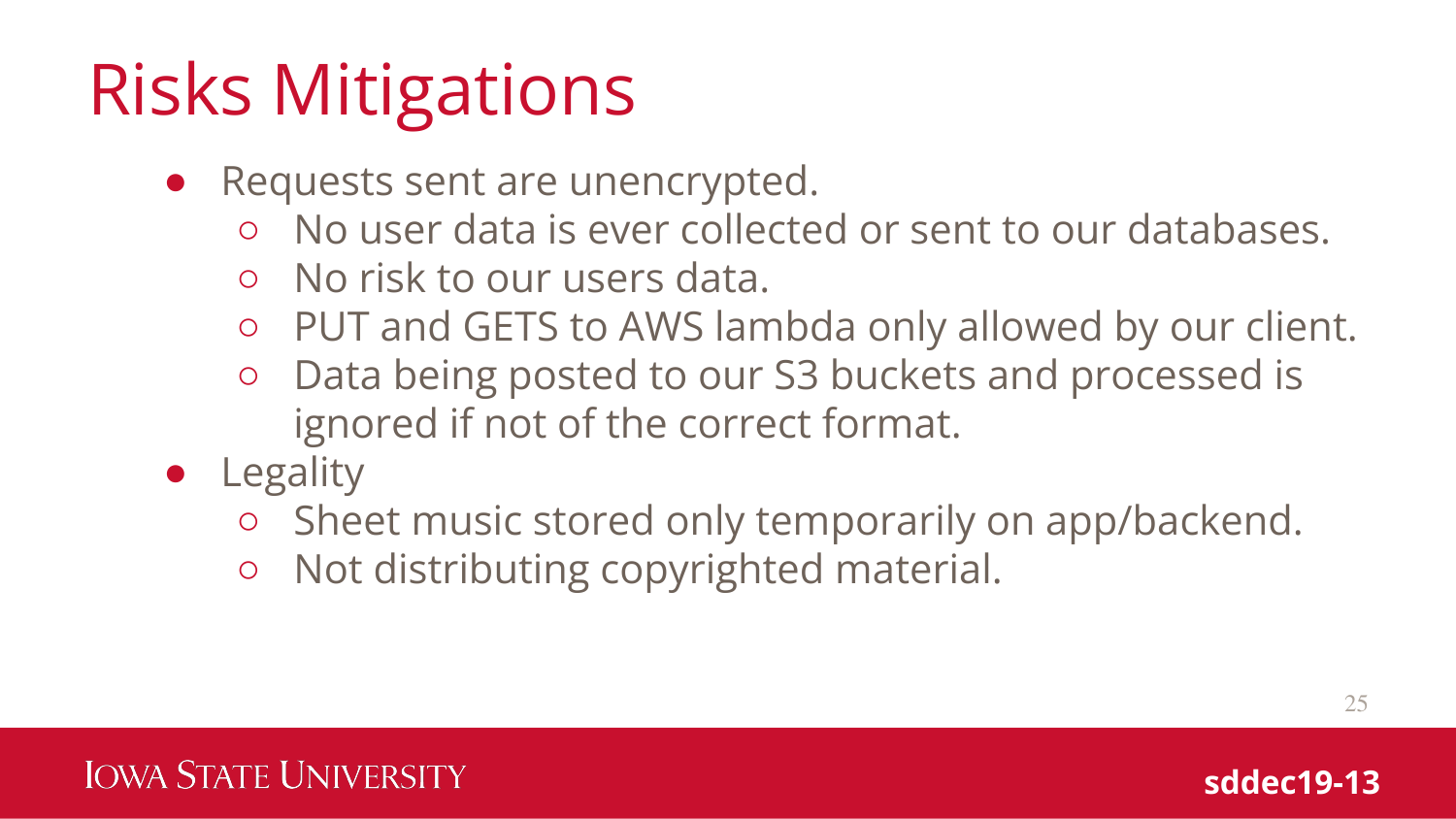

# Risks Mitigations
Requests sent are unencrypted.
No user data is ever collected or sent to our databases.
No risk to our users data.
PUT and GETS to AWS lambda only allowed by our client.
Data being posted to our S3 buckets and processed is ignored if not of the correct format.
Legality
Sheet music stored only temporarily on app/backend.
Not distributing copyrighted material.
25
sddec19-13